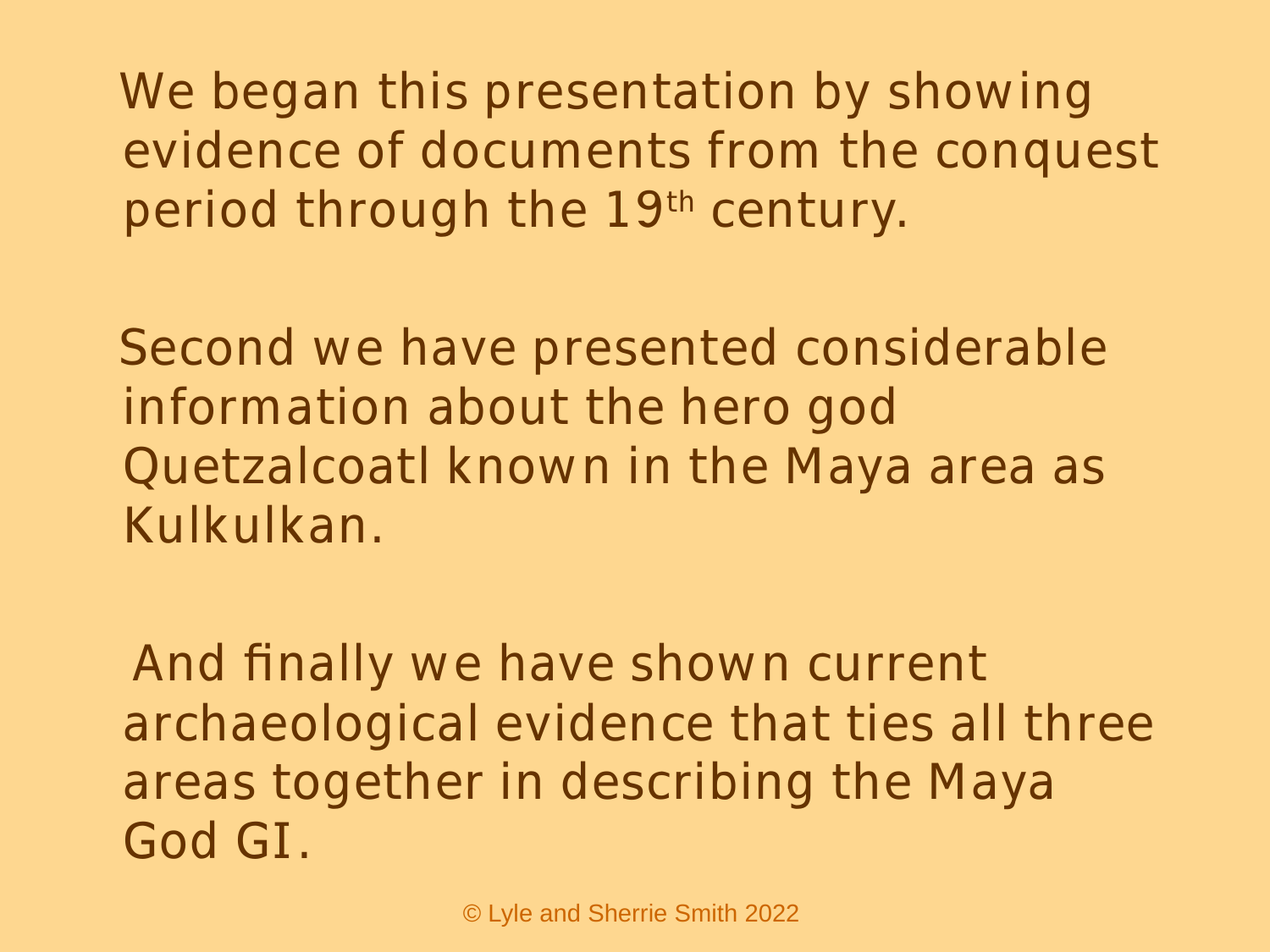

# We began this presentation by showing evidence of documents from the conquest period through the 19th century.

   Second we have presented considerable information about the hero god Quetzalcoatl known in the Maya area as Kulkulkan.

    And finally we have shown current archaeological evidence that ties all three areas together in describing the Maya   God GI.
 © Lyle and Sherrie Smith 2022